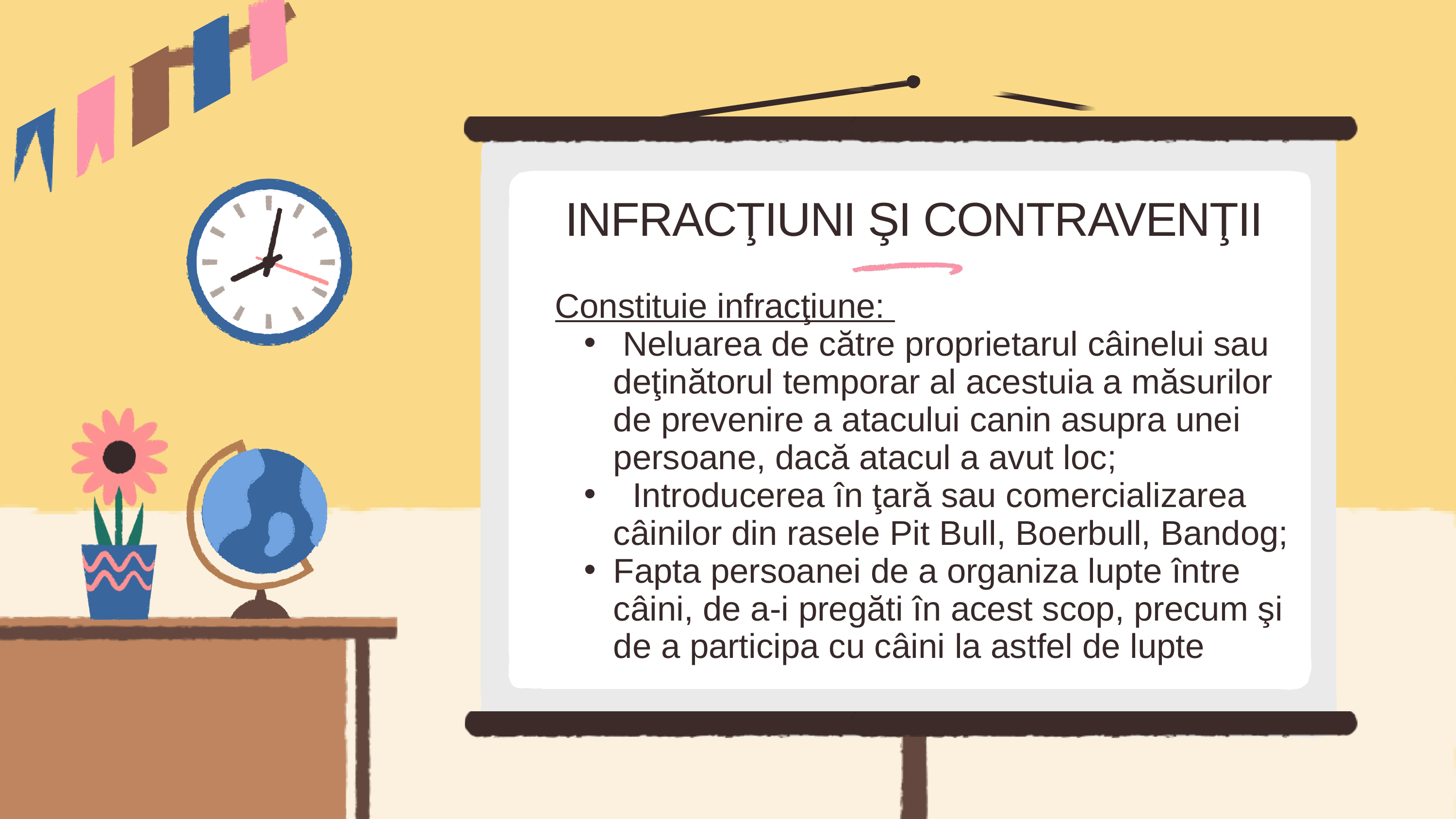

INFRACŢIUNI ŞI CONTRAVENŢII

Constituie infracţiune:
 Neluarea de către proprietarul câinelui sau deţinătorul temporar al acestuia a măsurilor de prevenire a atacului canin asupra unei persoane, dacă atacul a avut loc;
  Introducerea în ţară sau comercializarea câinilor din rasele Pit Bull, Boerbull, Bandog;
Fapta persoanei de a organiza lupte între câini, de a-i pregăti în acest scop, precum şi de a participa cu câini la astfel de lupte